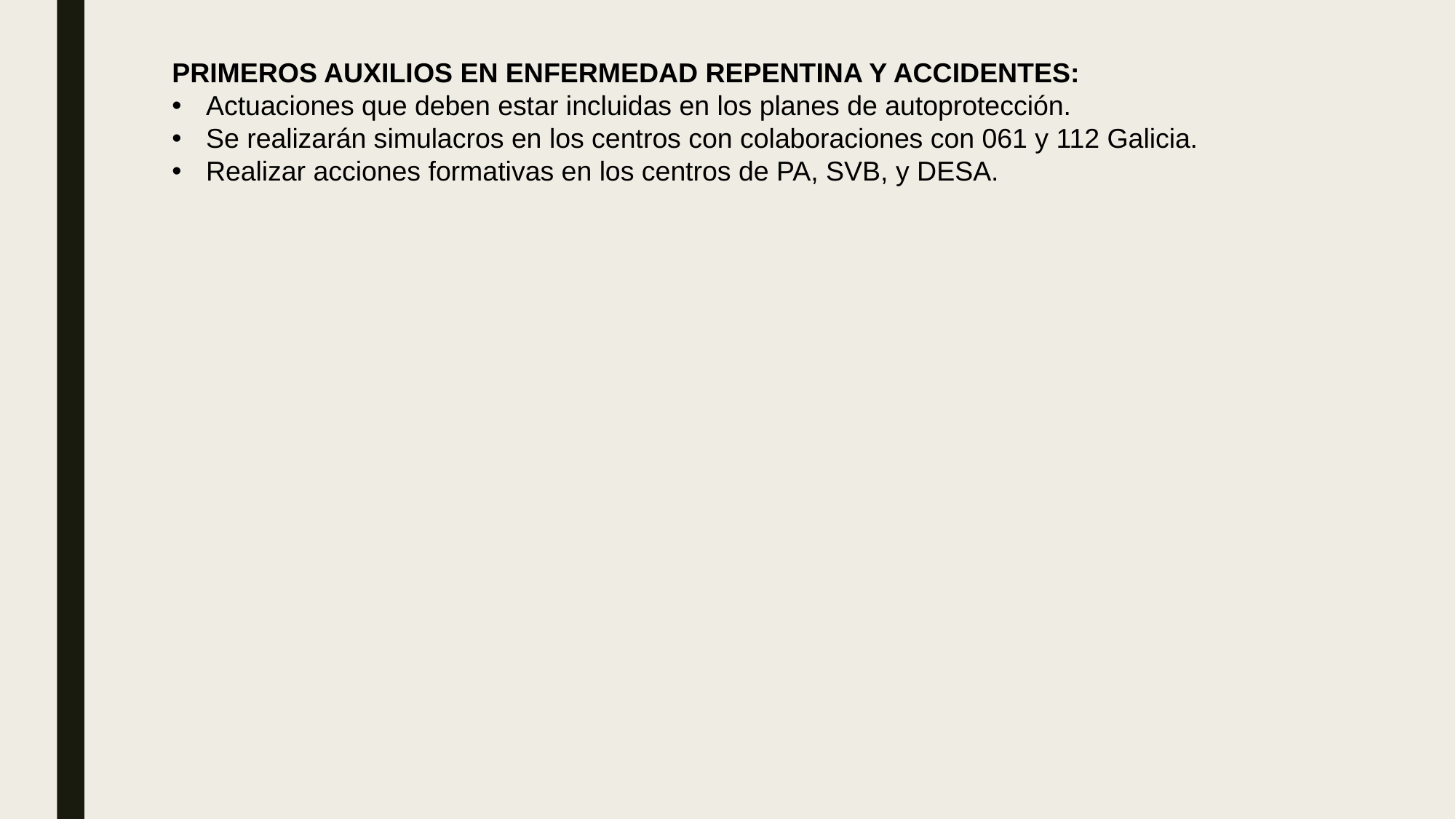

PRIMEROS AUXILIOS EN ENFERMEDAD REPENTINA Y ACCIDENTES:
Actuaciones que deben estar incluidas en los planes de autoprotección.
Se realizarán simulacros en los centros con colaboraciones con 061 y 112 Galicia.
Realizar acciones formativas en los centros de PA, SVB, y DESA.